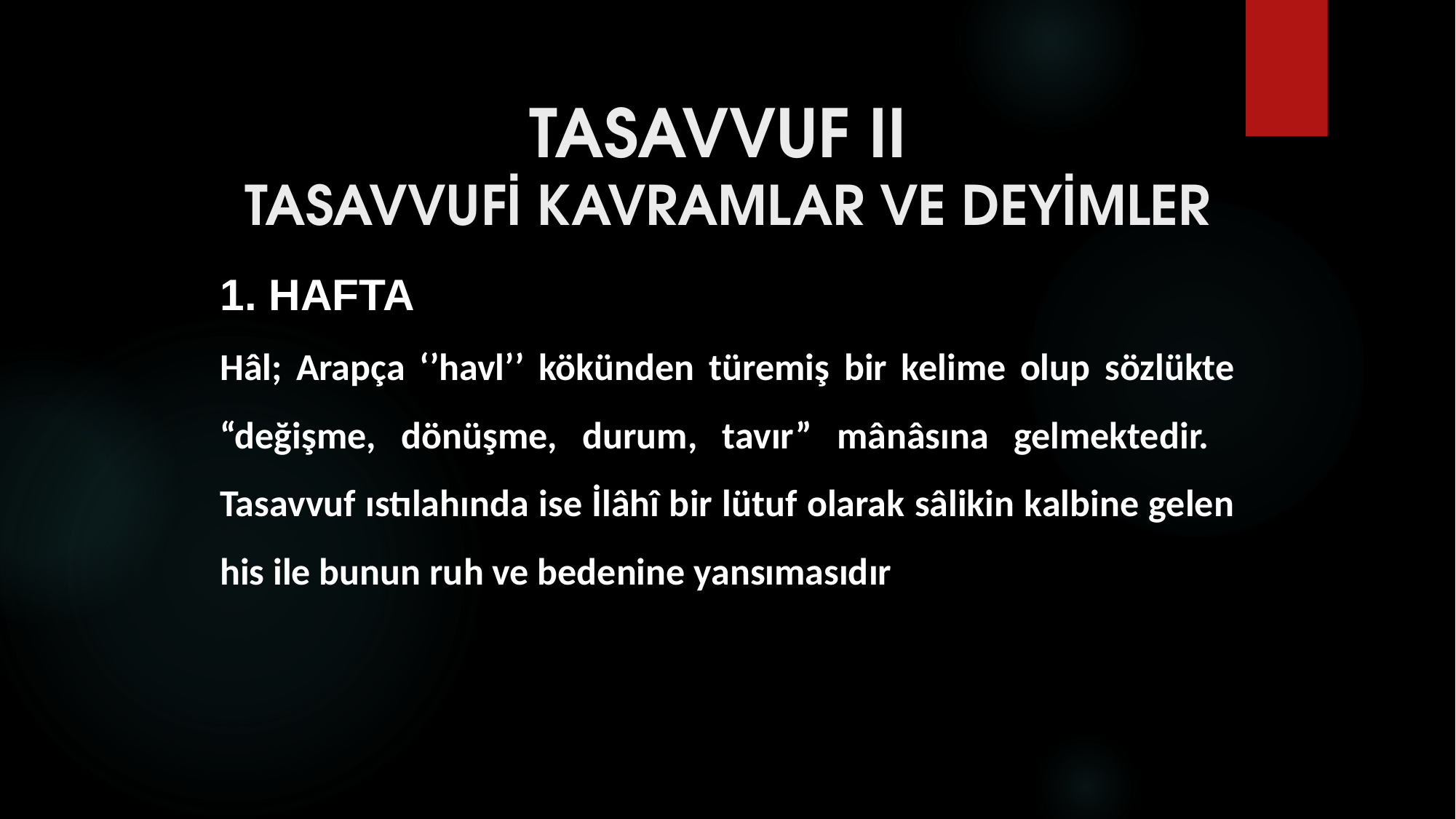

# TASAVVUF II TASAVVUFİ KAVRAMLAR VE DEYİMLER
1. HAFTA
Hâl; Arapça ‘’havl’’ kökünden türemiş bir kelime olup sözlükte “değişme, dönüşme, durum, tavır” mânâsına gelmektedir.  Tasavvuf ıstılahında ise İlâhî bir lütuf olarak sâlikin kalbine gelen his ile bunun ruh ve bedenine yansımasıdır